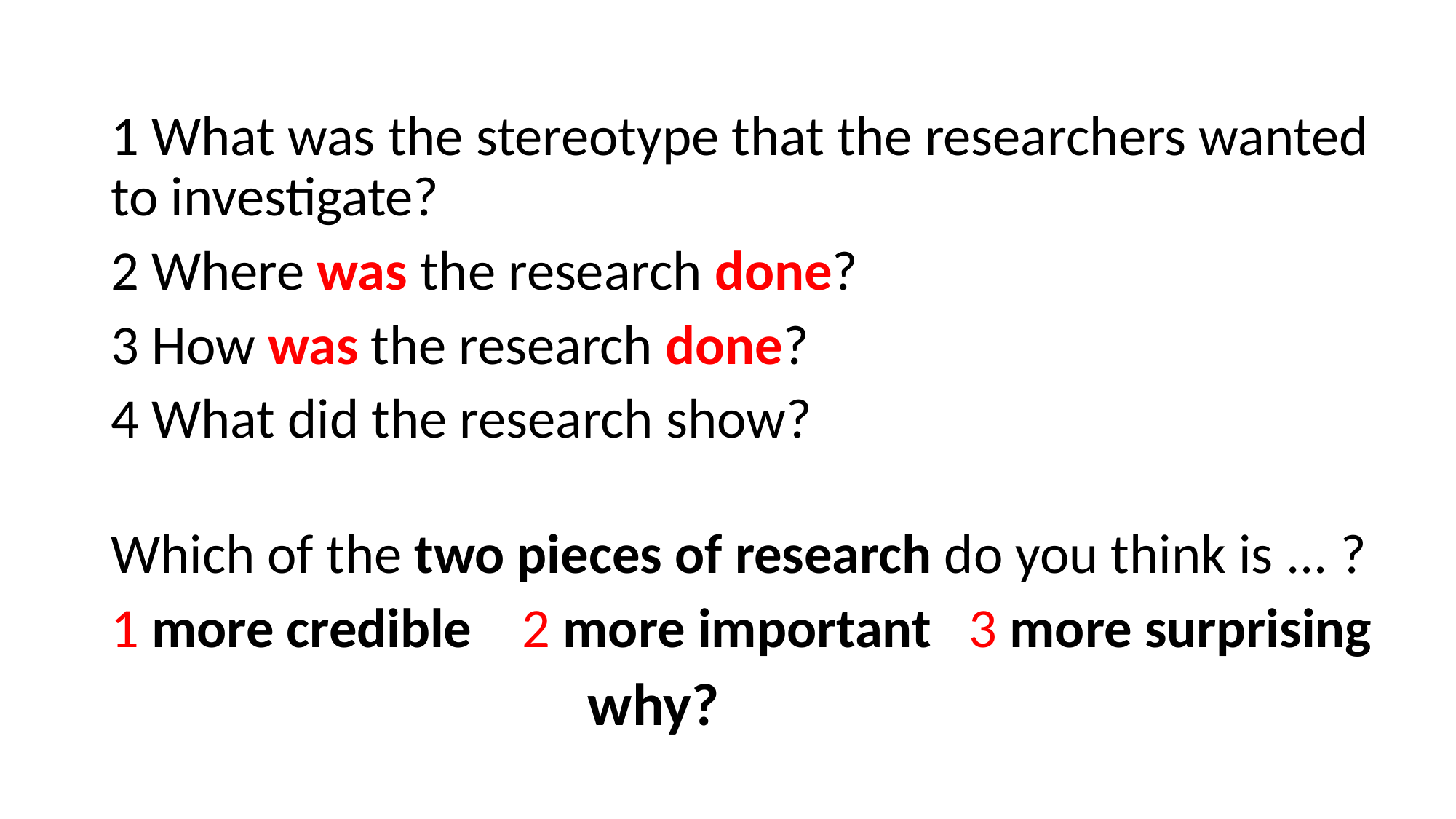

1 What was the stereotype that the researchers wanted to investigate?
2 Where was the research done?
3 How was the research done?
4 What did the research show?

Which of the two pieces of research do you think is ... ?
1 more credible    2 more important   3 more surprising
                                      why?